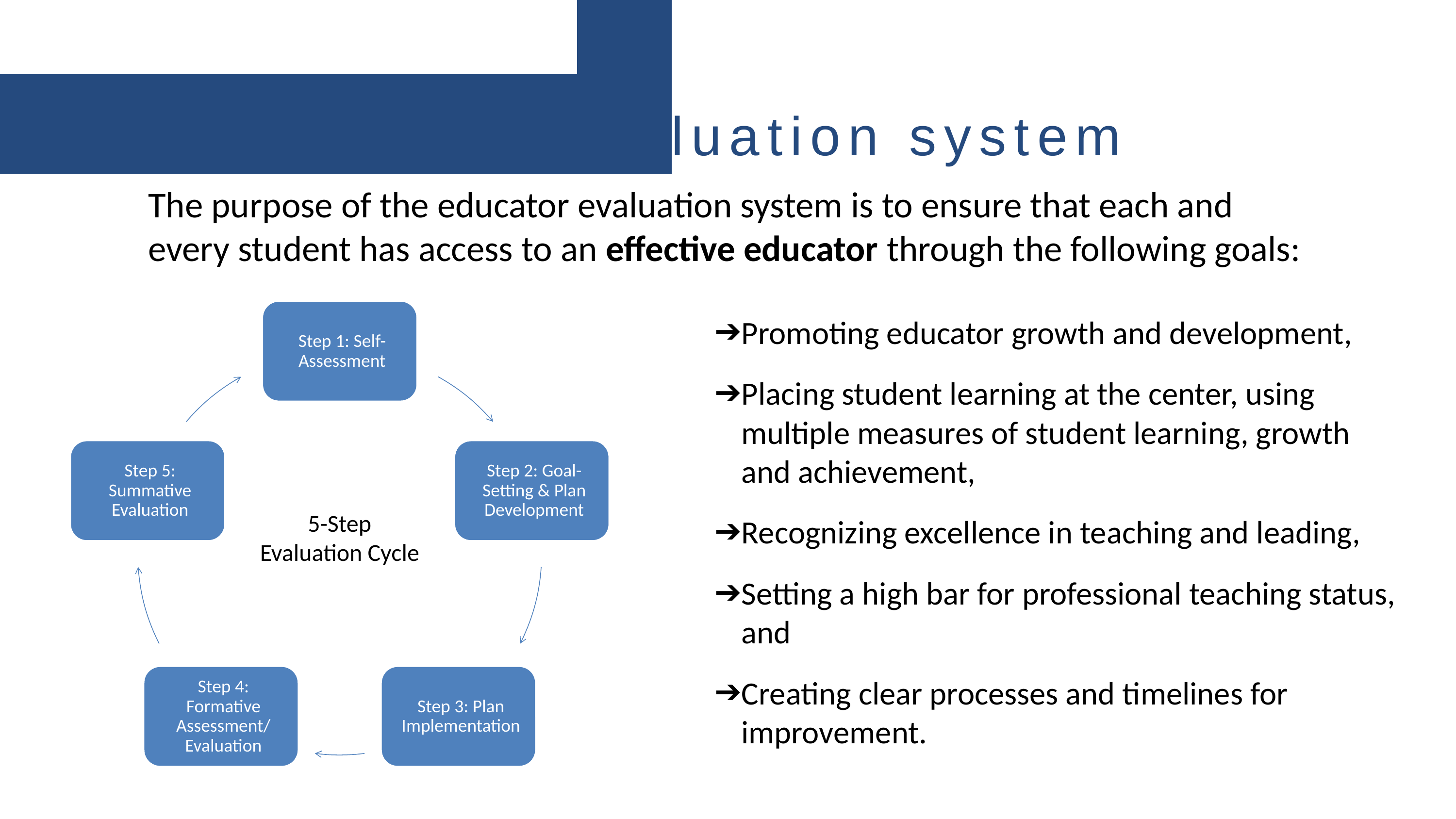

the educator evaluation system
The purpose of the educator evaluation system is to ensure that each and every student has access to an effective educator through the following goals:
Step 1: Self-Assessment
Step 2: Goal-Setting & Plan Development
Step 3: Plan Implementation
Step 4: Formative Assessment/ Evaluation
Step 5: Summative Evaluation
Promoting educator growth and development,
Placing student learning at the center, using multiple measures of student learning, growth and achievement,
Recognizing excellence in teaching and leading,
Setting a high bar for professional teaching status, and
Creating clear processes and timelines for improvement.
5-Step Evaluation Cycle